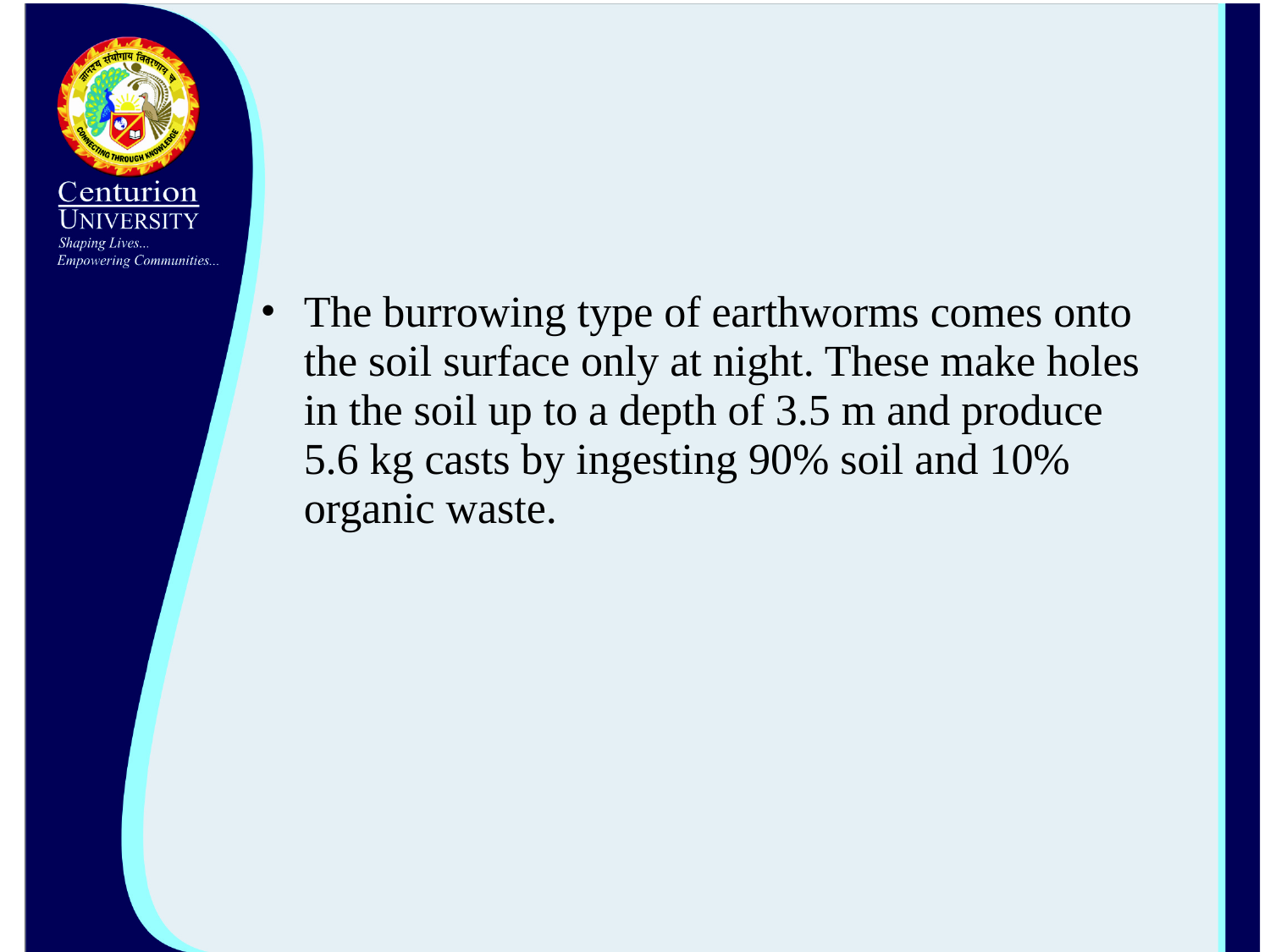

The burrowing type of earthworms comes onto the soil surface only at night. These make holes in the soil up to a depth of 3.5 m and produce 5.6 kg casts by ingesting 90% soil and 10% organic waste.